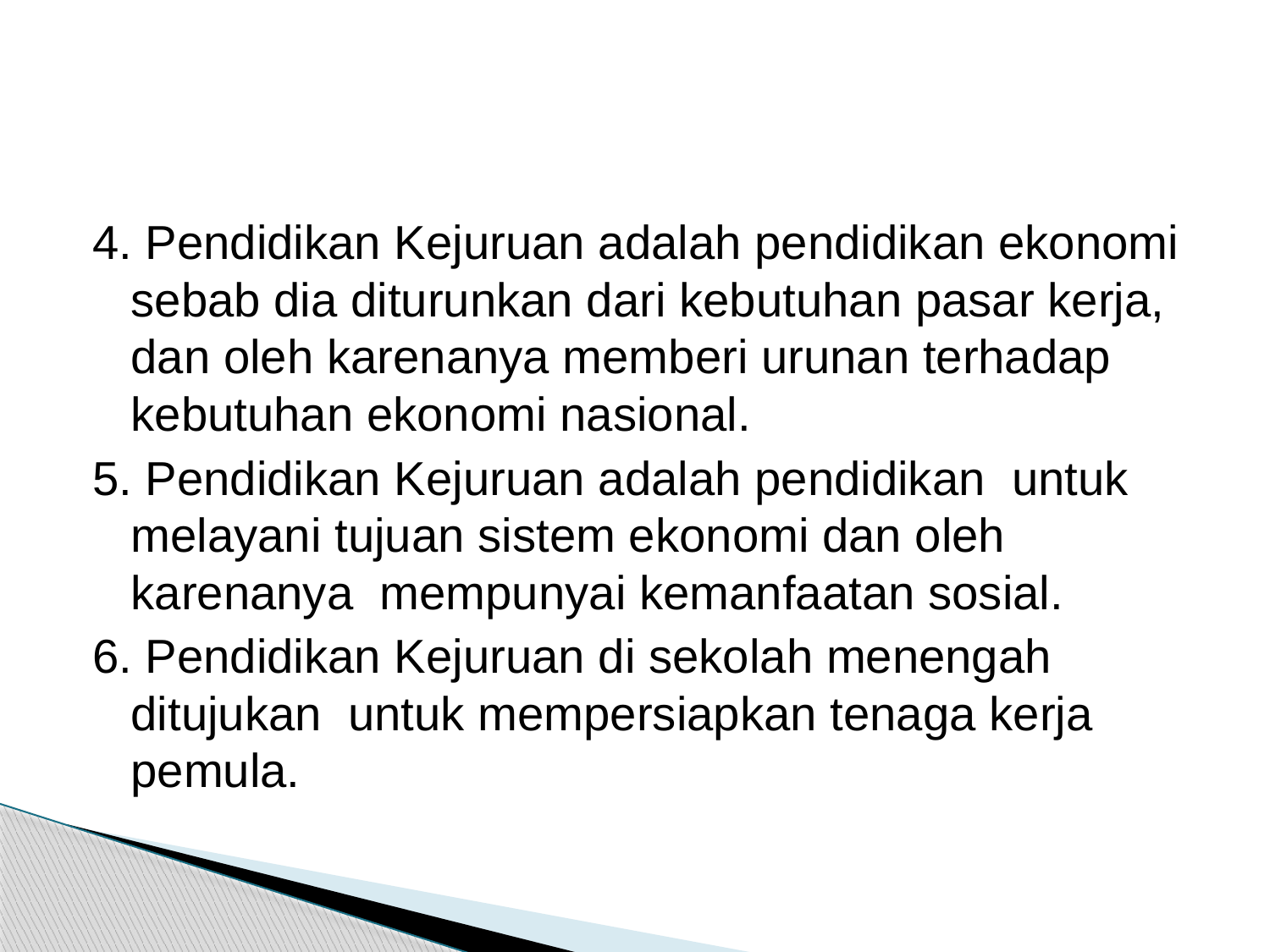

#
4. Pendidikan Kejuruan adalah pendidikan ekonomi sebab dia diturunkan dari kebutuhan pasar kerja, dan oleh karenanya memberi urunan terhadap kebutuhan ekonomi nasional.
5. Pendidikan Kejuruan adalah pendidikan  untuk melayani tujuan sistem ekonomi dan oleh karenanya  mempunyai kemanfaatan sosial.
6. Pendidikan Kejuruan di sekolah menengah ditujukan  untuk mempersiapkan tenaga kerja pemula.